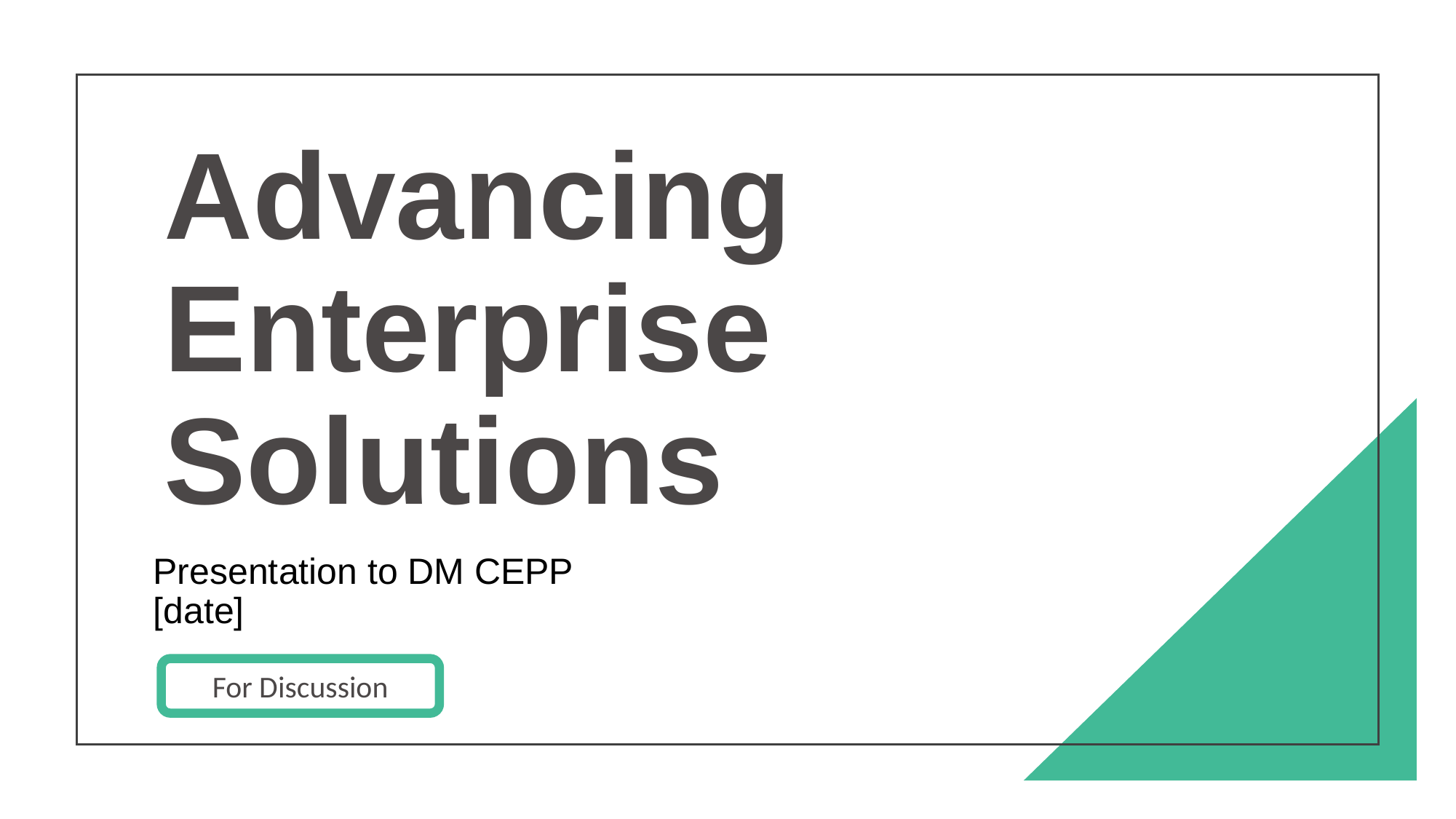

# Advancing Enterprise Solutions

Presentation to DM CEPP
[date]
For Discussion